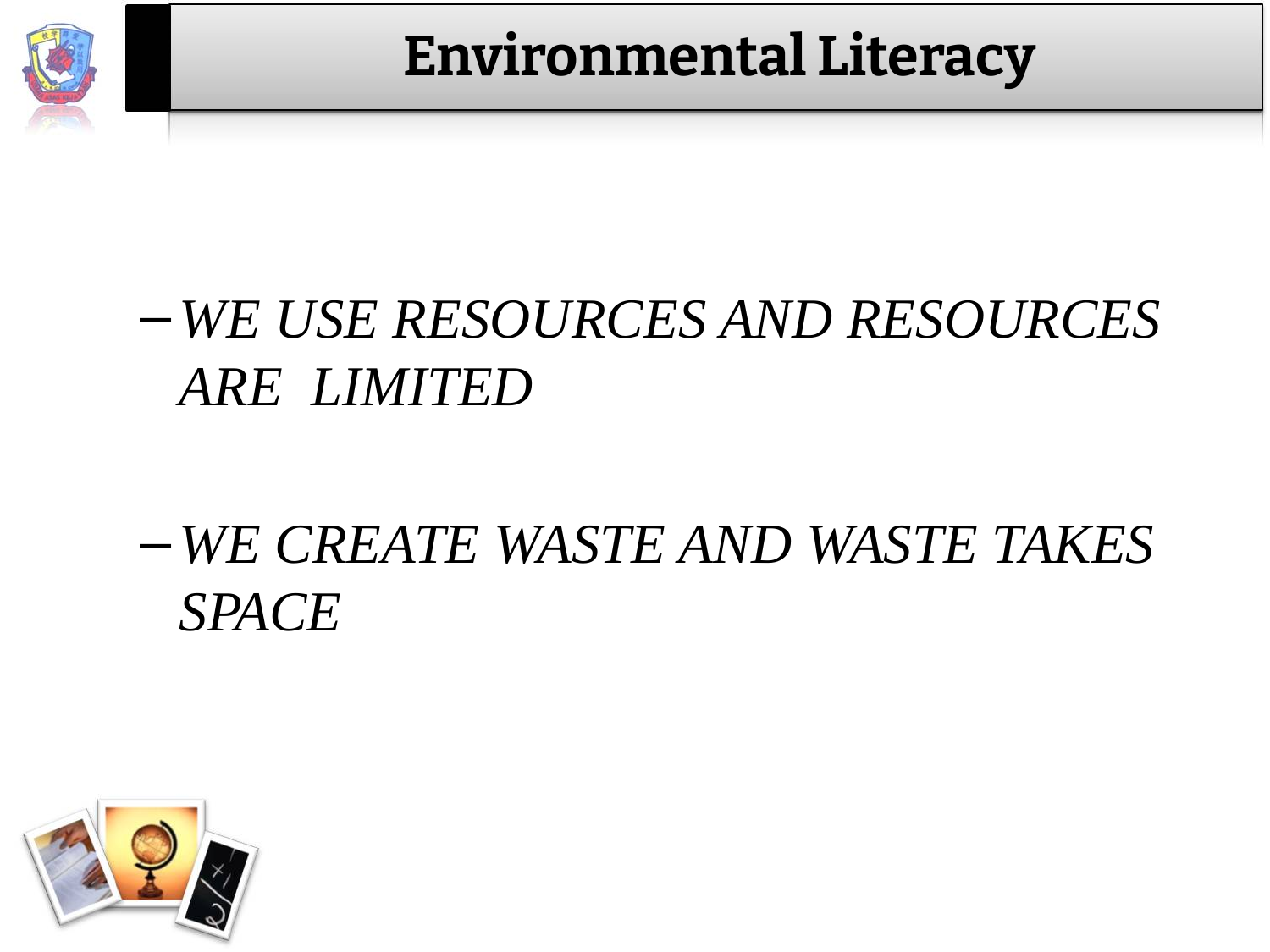

# Environmental Literacy
WE USE RESOURCES AND RESOURCES ARE  LIMITED

WE CREATE WASTE AND WASTE TAKES SPACE